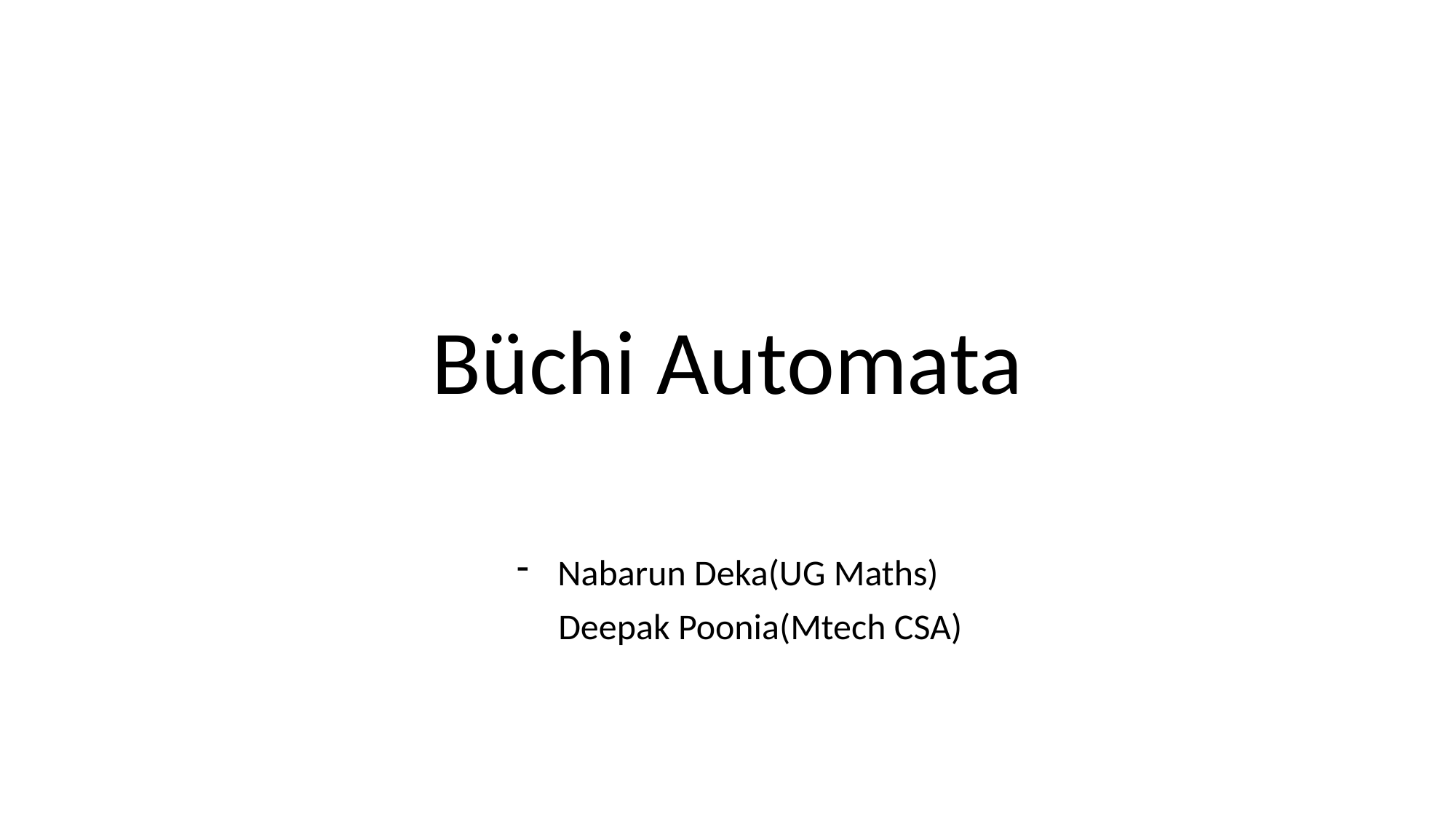

# Büchi Automata
Nabarun Deka(UG Maths)
        Deepak Poonia(Mtech CSA)